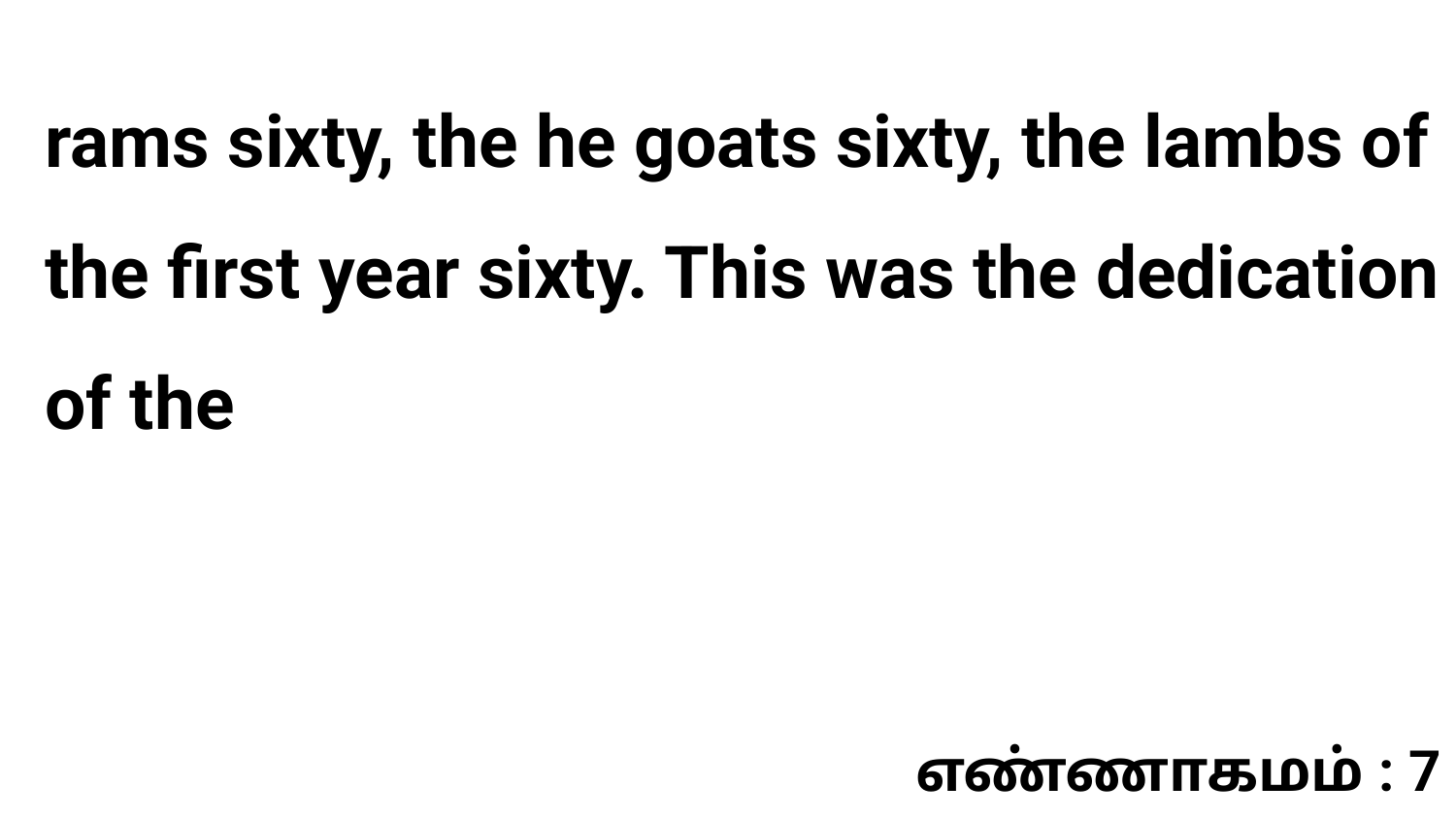

rams sixty, the he goats sixty, the lambs of the first year sixty. This was the dedication of the
எண்ணாகமம் : 7